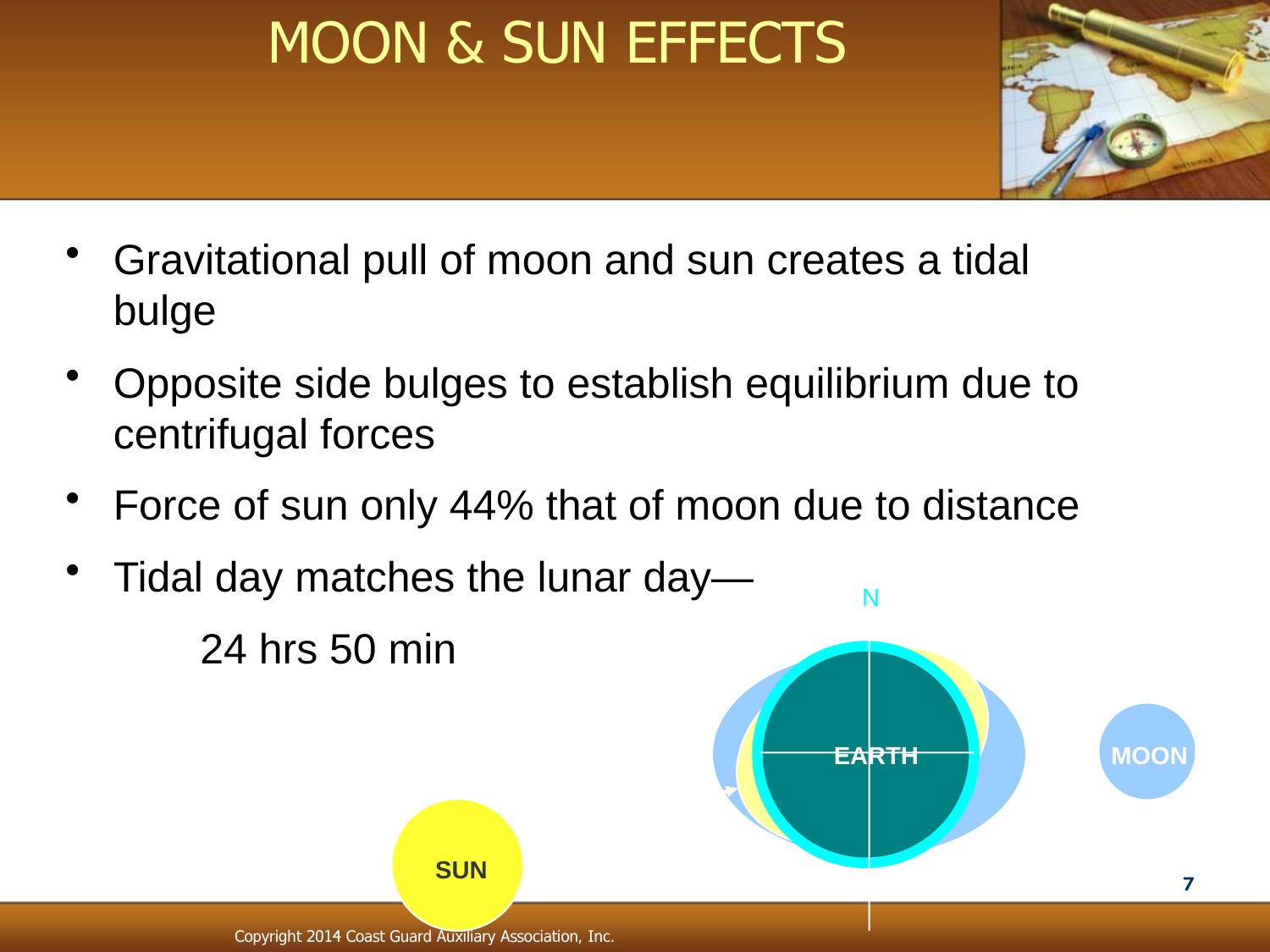

# Moon & Sun Effects
Gravitational pull of moon and sun creates a tidal bulge
Opposite side bulges to establish equilibrium due to centrifugal forces
Force of sun only 44% that of moon due to distance
Tidal day matches the lunar day—
      24 hrs 50 min
N

EARTH

MOON

SUN
7